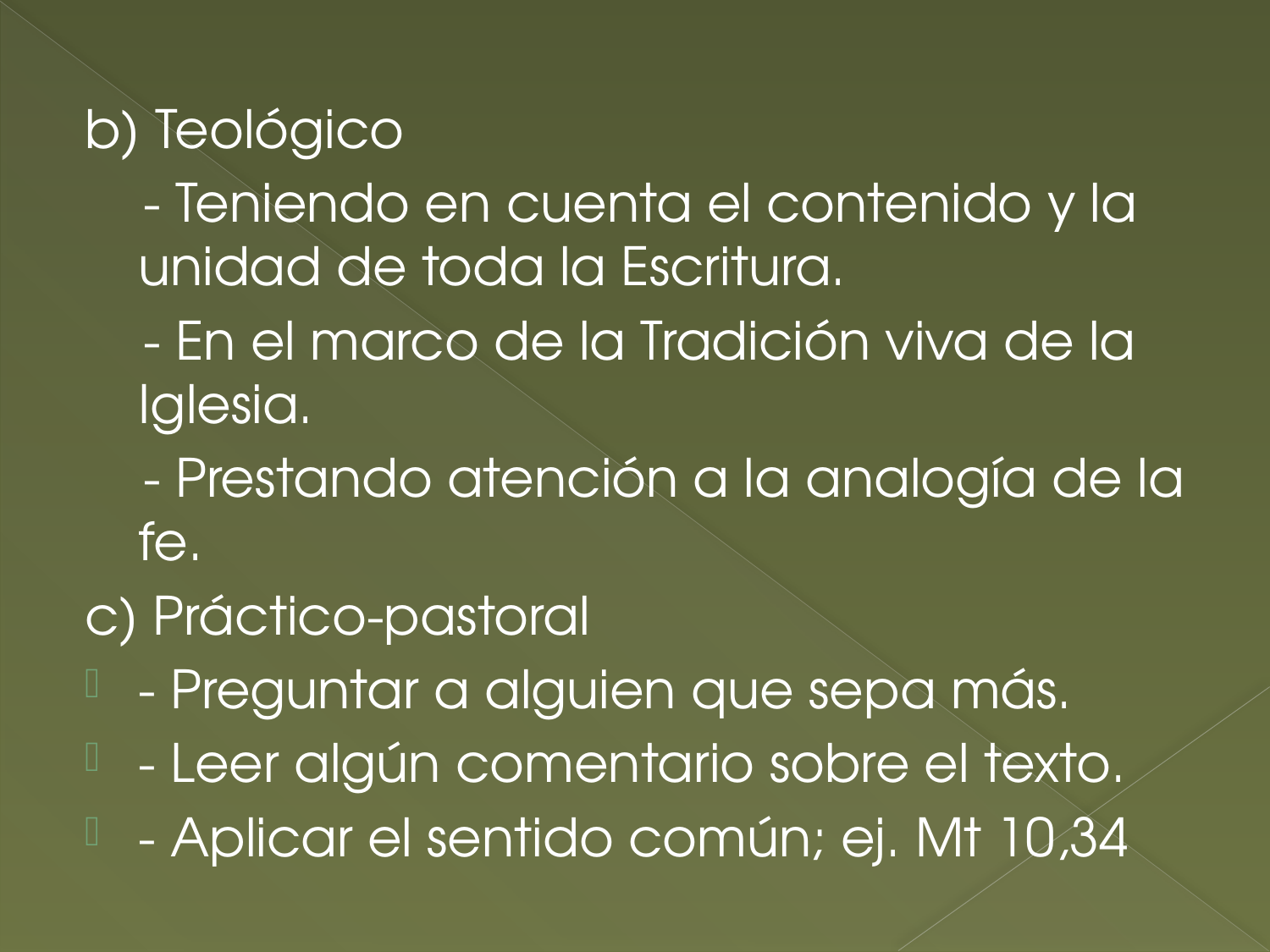

b) Teológico
    - Teniendo en cuenta el contenido y la unidad de toda la Escritura.
    - En el marco de la Tradición viva de la Iglesia.
    - Prestando atención a la analogía de la fe.
c) Práctico-pastoral
- Preguntar a alguien que sepa más.
- Leer algún comentario sobre el texto.
- Aplicar el sentido común; ej. Mt 10,34